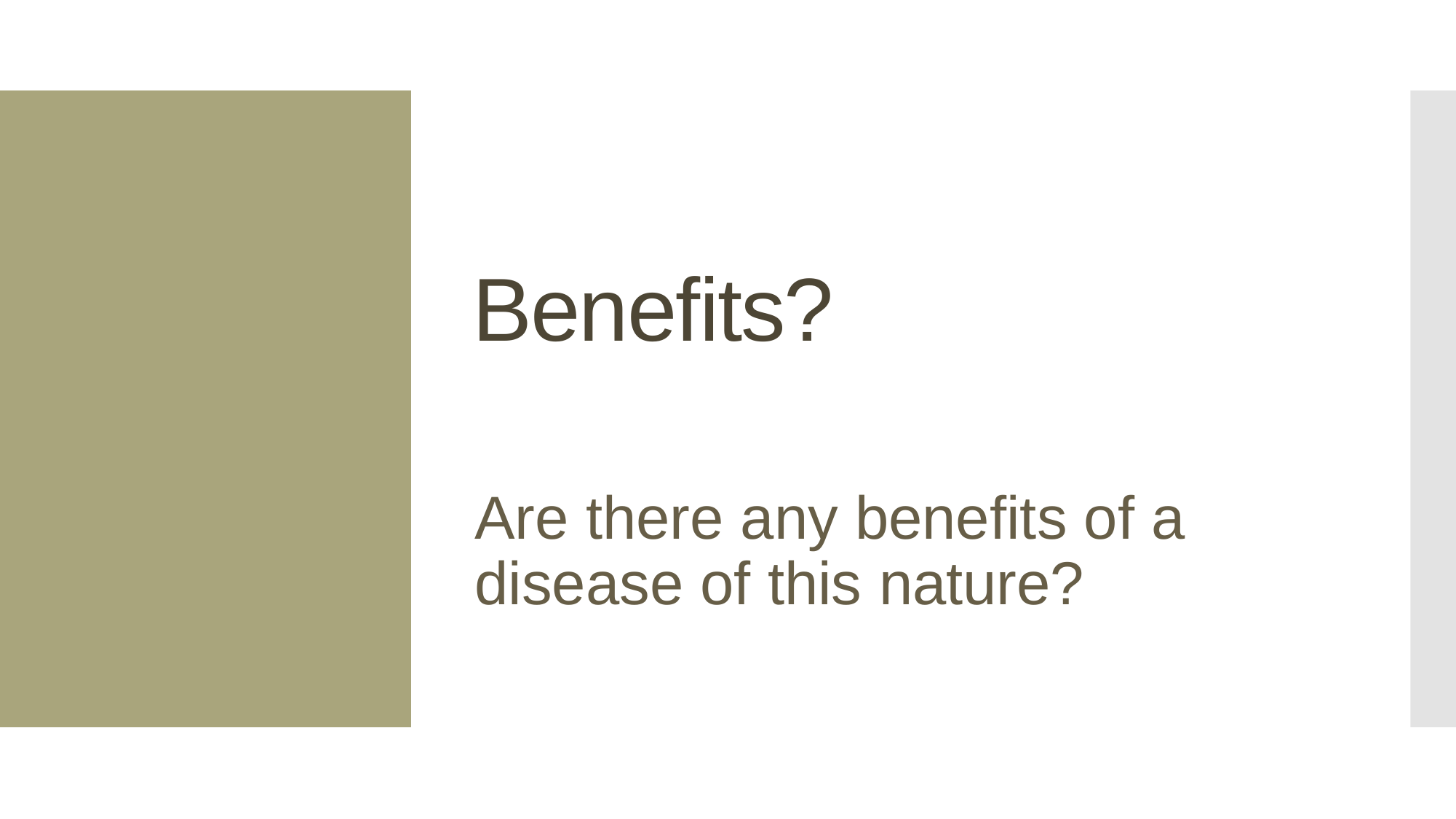

# Benefits?
Are there any benefits of a disease of this nature?